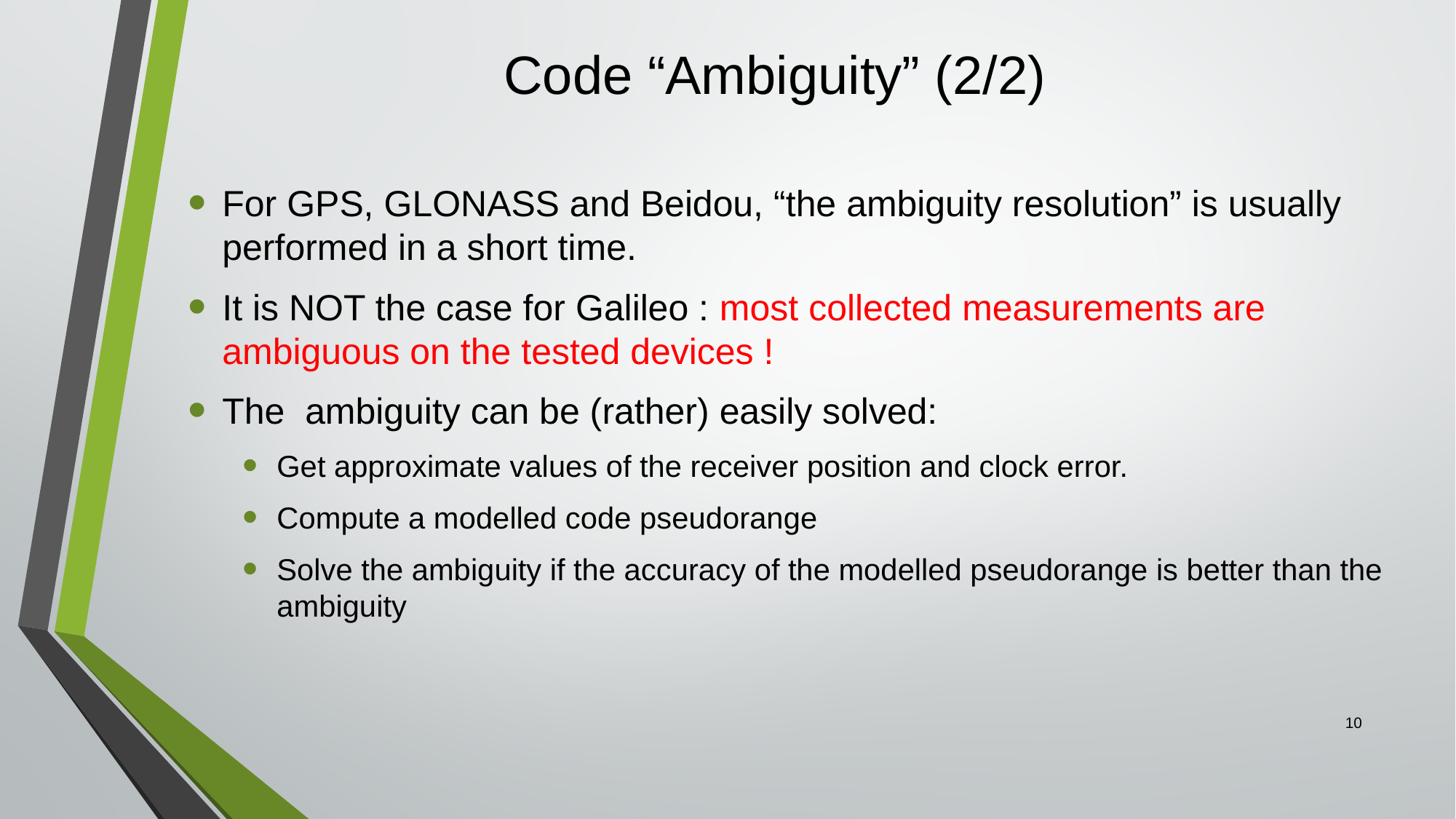

# Code “Ambiguity” (2/2)
For GPS, GLONASS and Beidou, “the ambiguity resolution” is usually performed in a short time.
It is NOT the case for Galileo : most collected measurements are ambiguous on the tested devices !
The  ambiguity can be (rather) easily solved:
Get approximate values of the receiver position and clock error.
Compute a modelled code pseudorange
Solve the ambiguity if the accuracy of the modelled pseudorange is better than the ambiguity
10